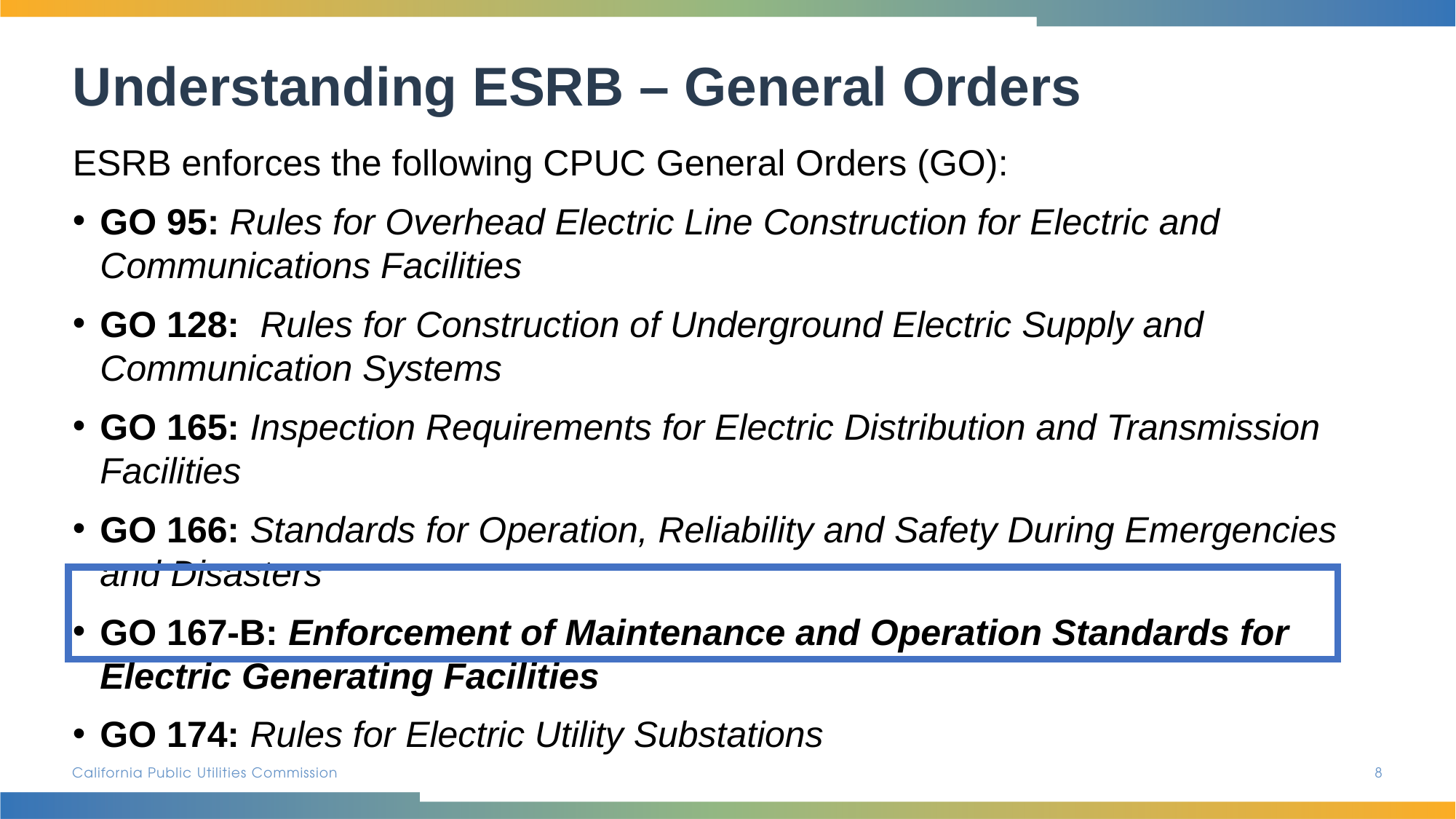

# Understanding ESRB – General Orders
ESRB enforces the following CPUC General Orders (GO):
GO 95: Rules for Overhead Electric Line Construction for Electric and Communications Facilities
GO 128:  Rules for Construction of Underground Electric Supply and Communication Systems
GO 165: Inspection Requirements for Electric Distribution and Transmission Facilities
GO 166: Standards for Operation, Reliability and Safety During Emergencies and Disasters
GO 167-B: Enforcement of Maintenance and Operation Standards for Electric Generating Facilities
GO 174: Rules for Electric Utility Substations

8